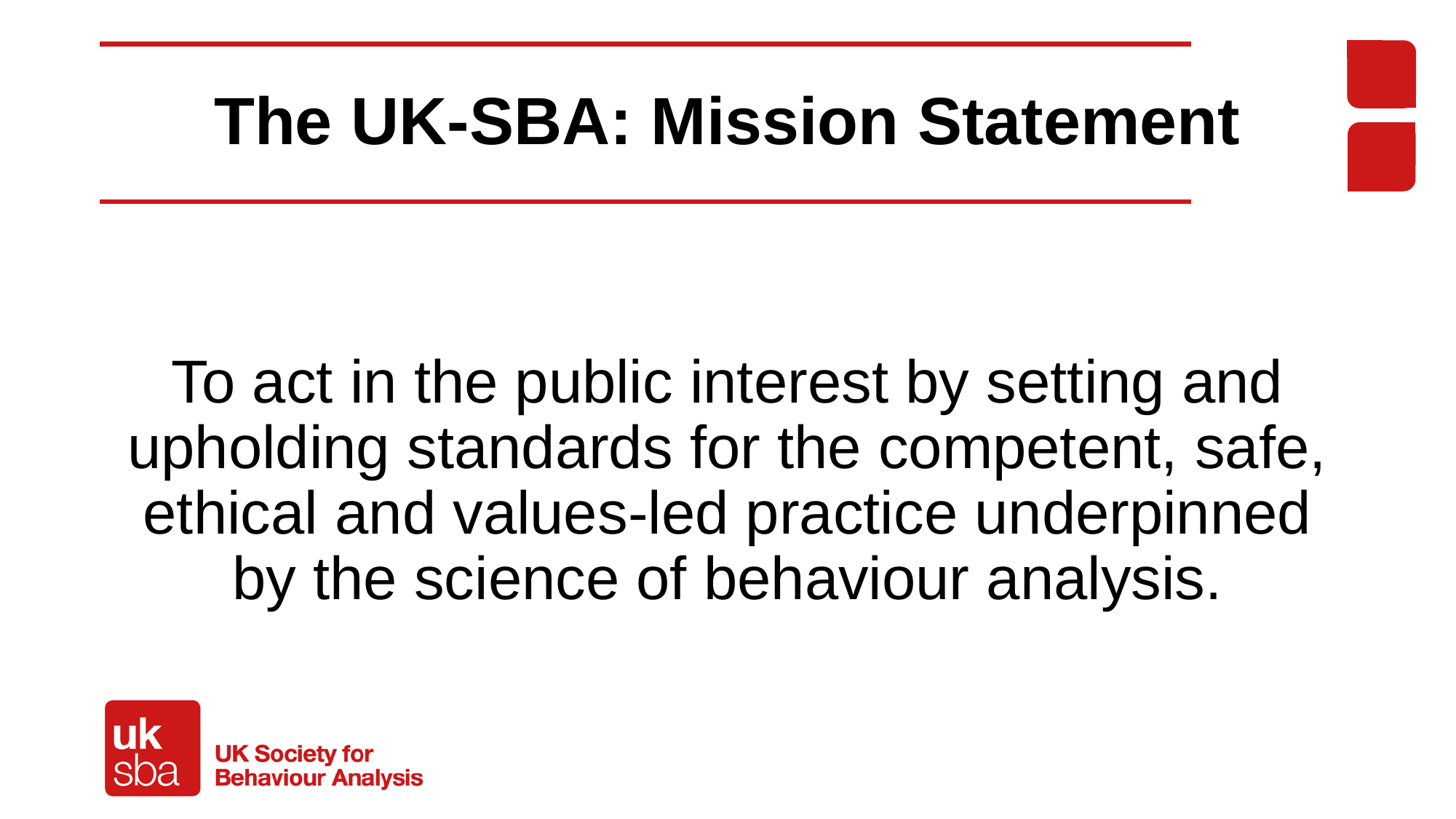

# The UK-SBA: Mission Statement

To act in the public interest by setting and upholding standards for the competent, safe, ethical and values-led practice underpinned by the science of behaviour analysis.